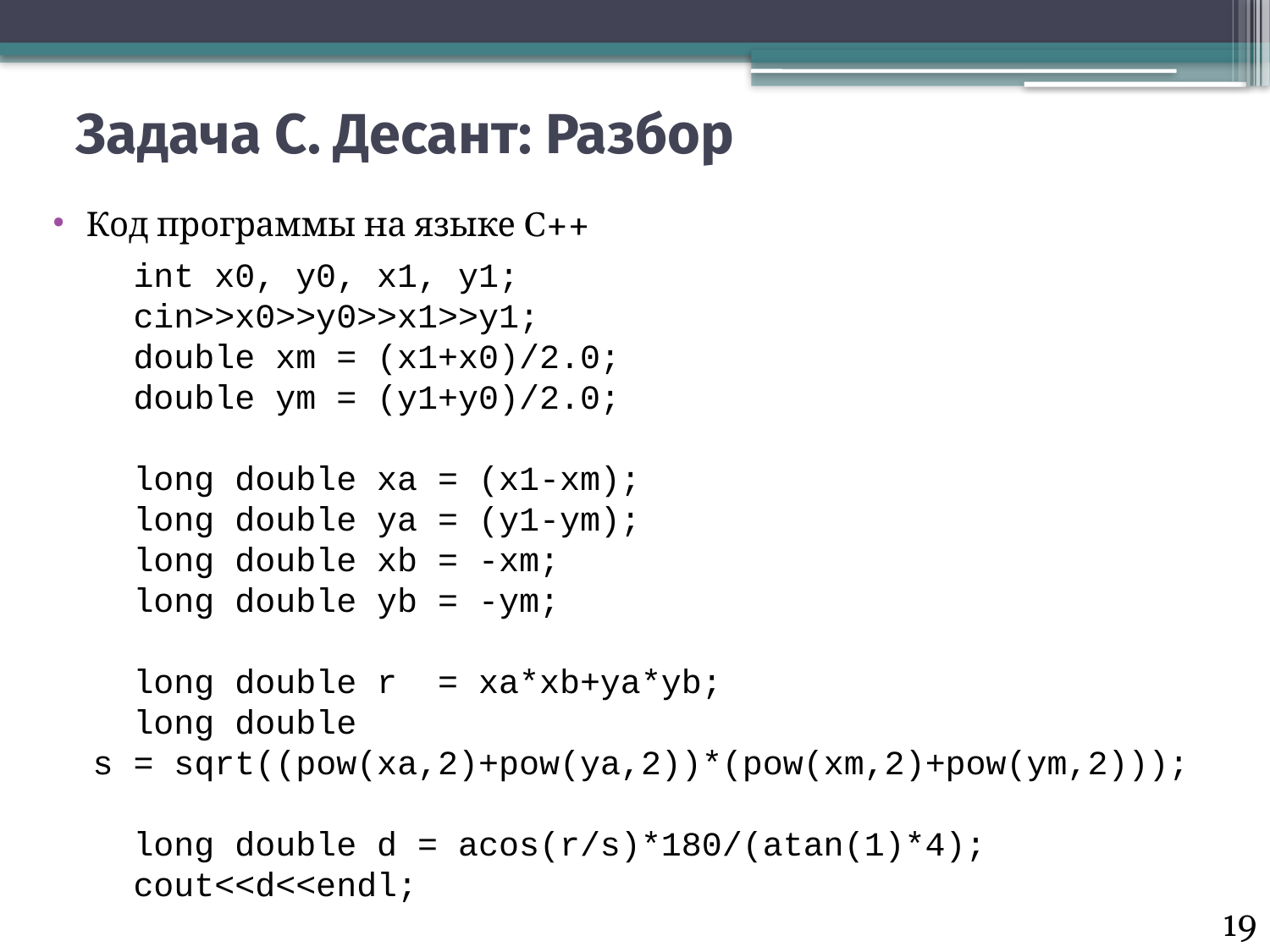

# Задача С. Десант: Разбор
Код программы на языке C++
    int x0, y0, x1, y1;
    cin>>x0>>y0>>x1>>y1;
    double xm = (x1+x0)/2.0;
    double ym = (y1+y0)/2.0;

    long double xa = (x1-xm);
    long double ya = (y1-ym);
    long double xb = -xm;
    long double yb = -ym;

    long double r  = xa*xb+ya*yb;
    long double
  s = sqrt((pow(xa,2)+pow(ya,2))*(pow(xm,2)+pow(ym,2)));

    long double d = acos(r/s)*180/(atan(1)*4);
    cout<<d<<endl;
19